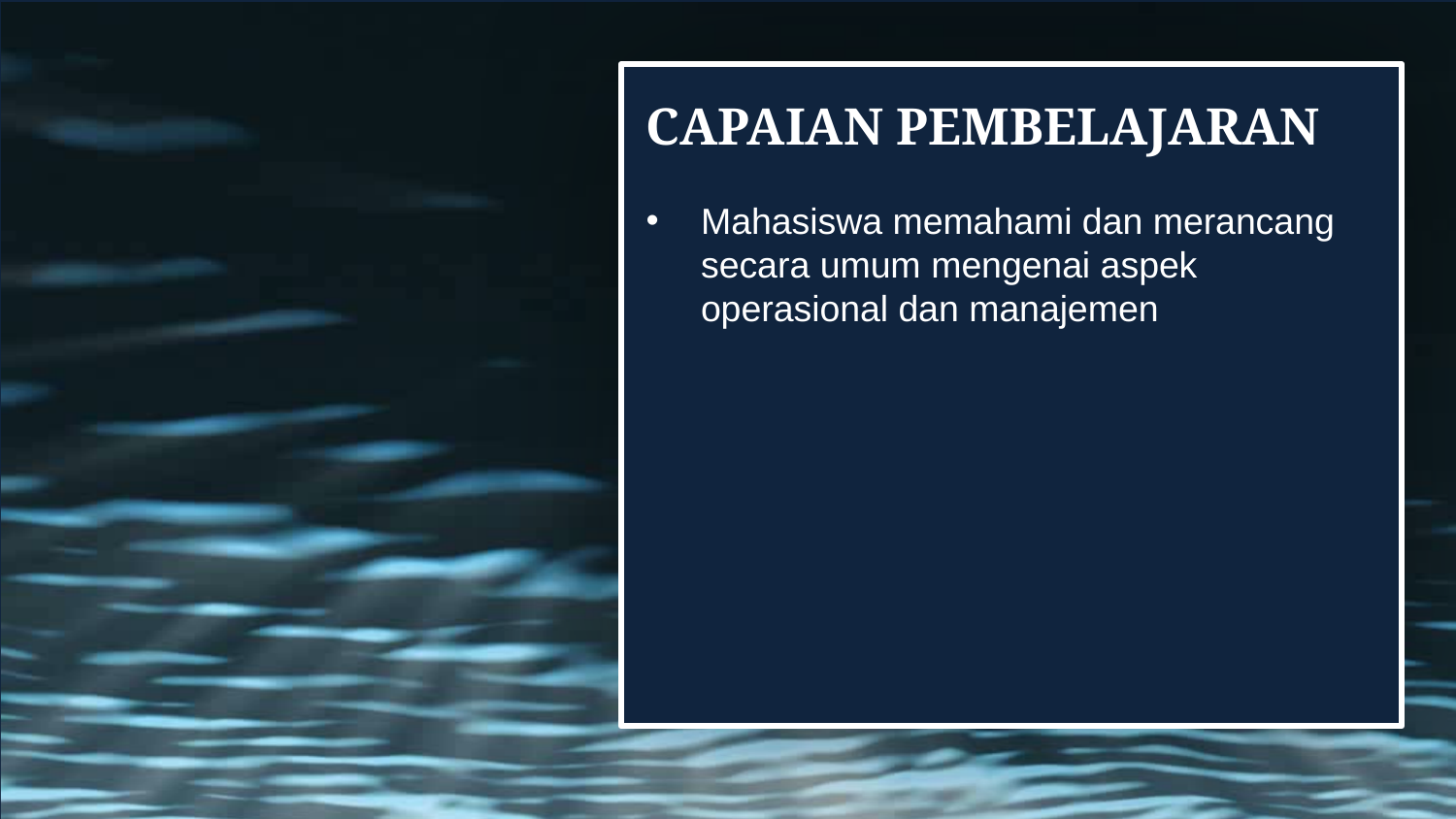

# Capaian pembelajaran
Mahasiswa memahami dan merancang secara umum mengenai aspek operasional dan manajemen